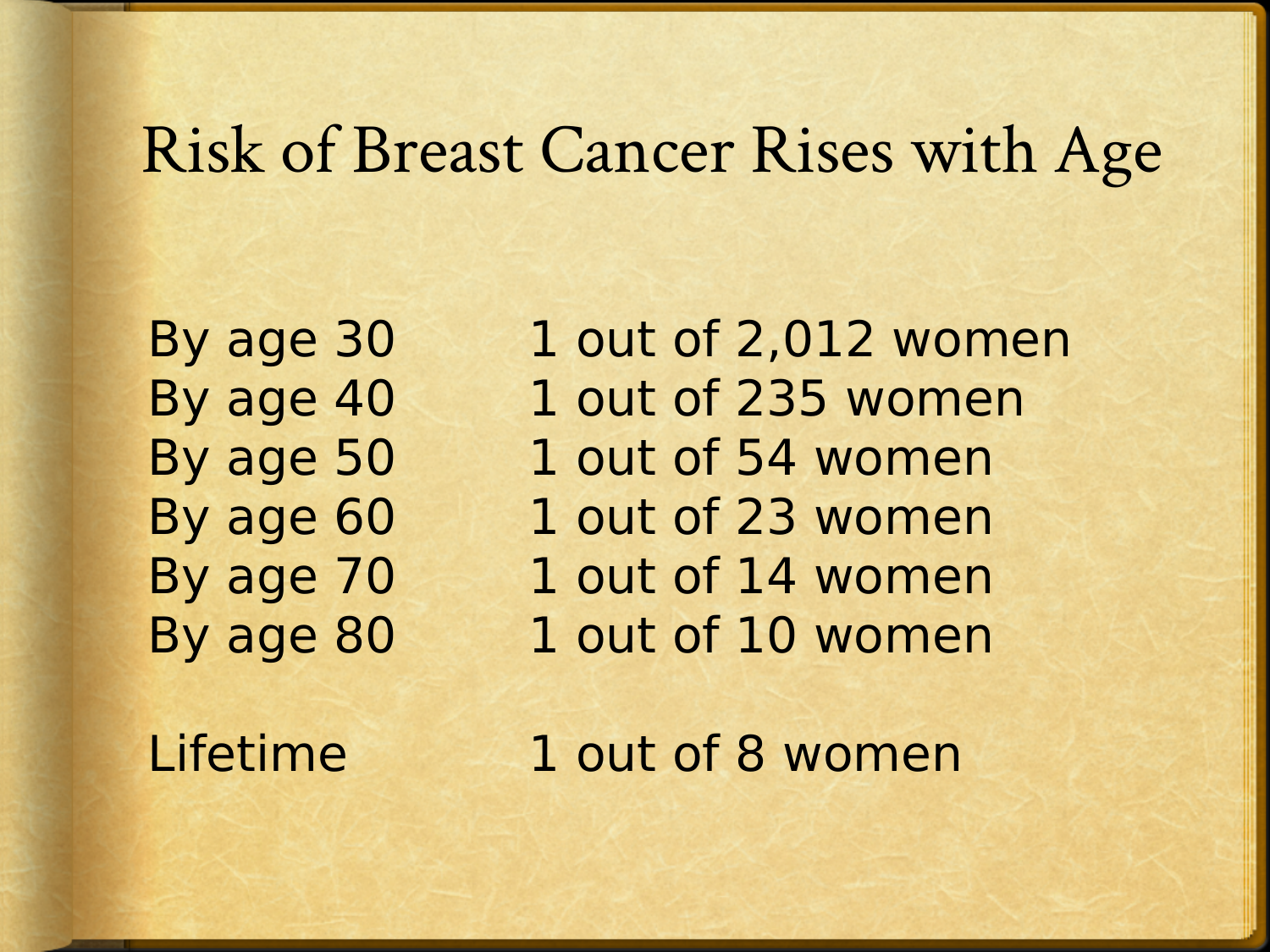

Risk of Breast Cancer Rises with Age
By age 30		1 out of 2,012 women
By age 40		1 out of 235 women
By age 50		1 out of 54 women
By age 60		1 out of 23 women
By age 70		1 out of 14 women
By age 80		1 out of 10 women

Lifetime		1 out of 8 women